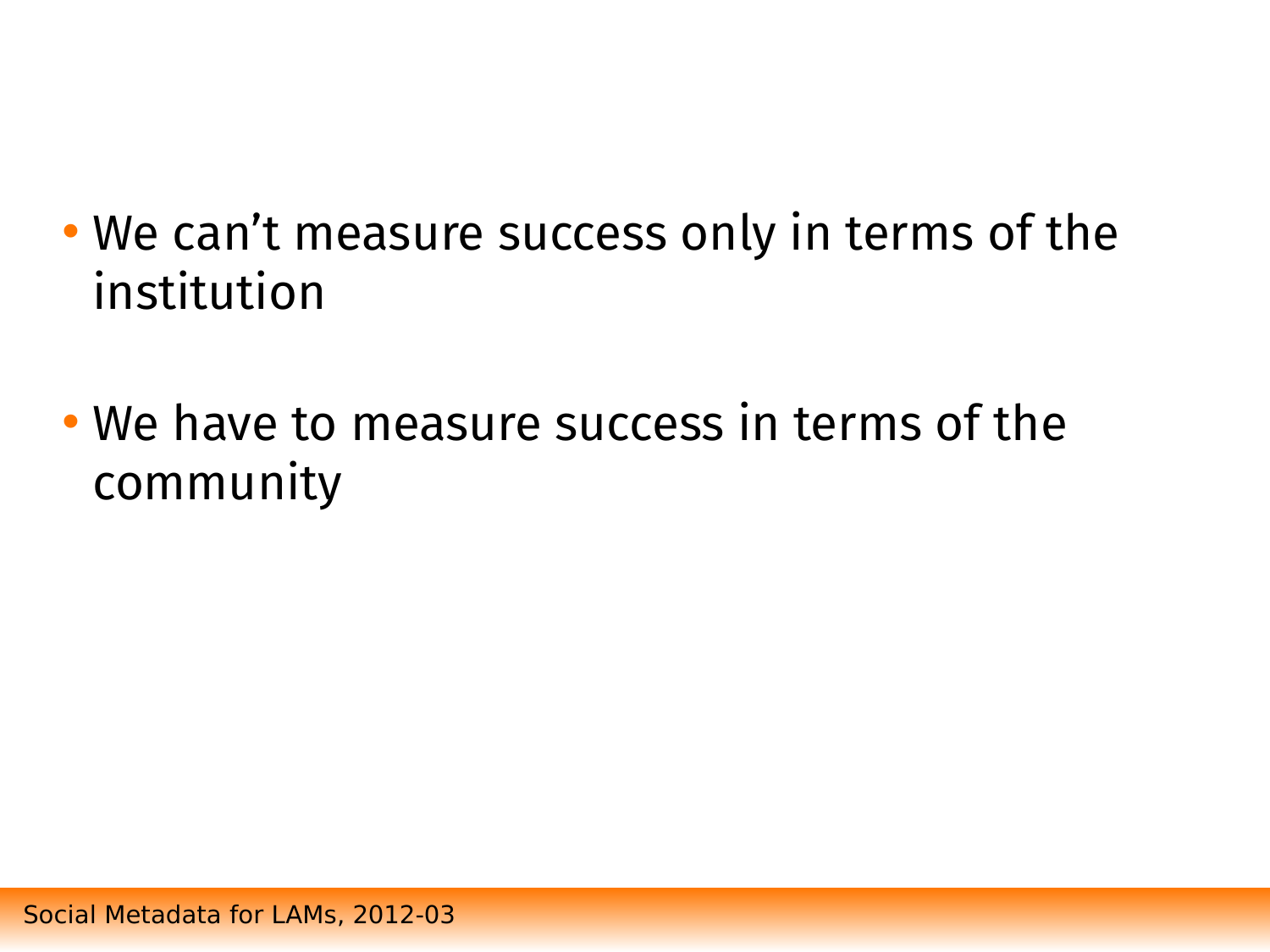

#
We can’t measure success only in terms of the institution

We have to measure success in terms of the community